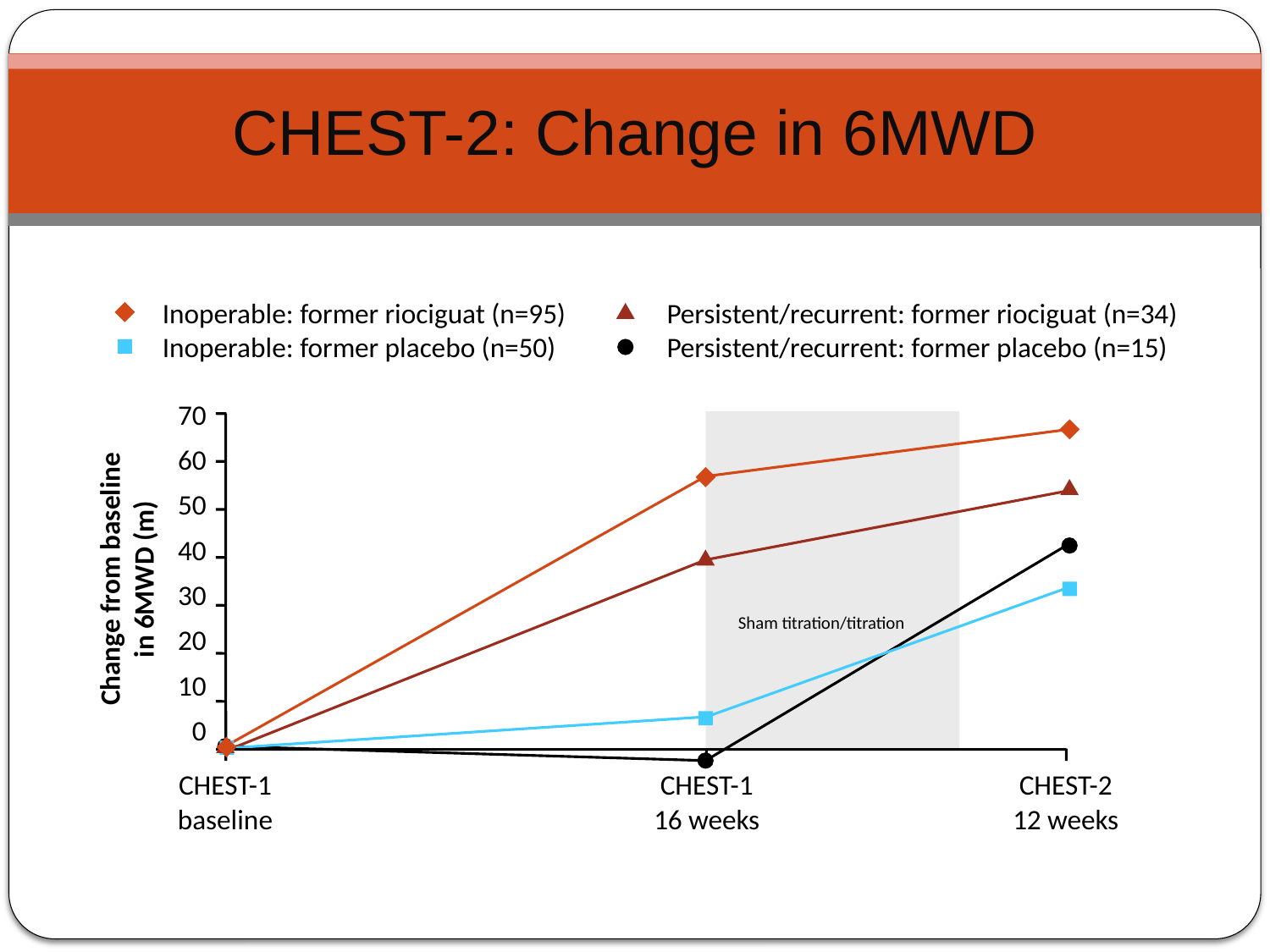

# CHEST-2: Change in 6MWD

Inoperable: former riociguat (n=95)
Inoperable: former placebo (n=50)
Persistent/recurrent: former riociguat (n=34)
Persistent/recurrent: former placebo (n=15)

70
60
50
40
30
20
10
0

Change from baseline
in 6MWD (m)

Sham titration/titration

CHEST-1
baseline
CHEST-1
16 weeks
CHEST-2
12 weeks